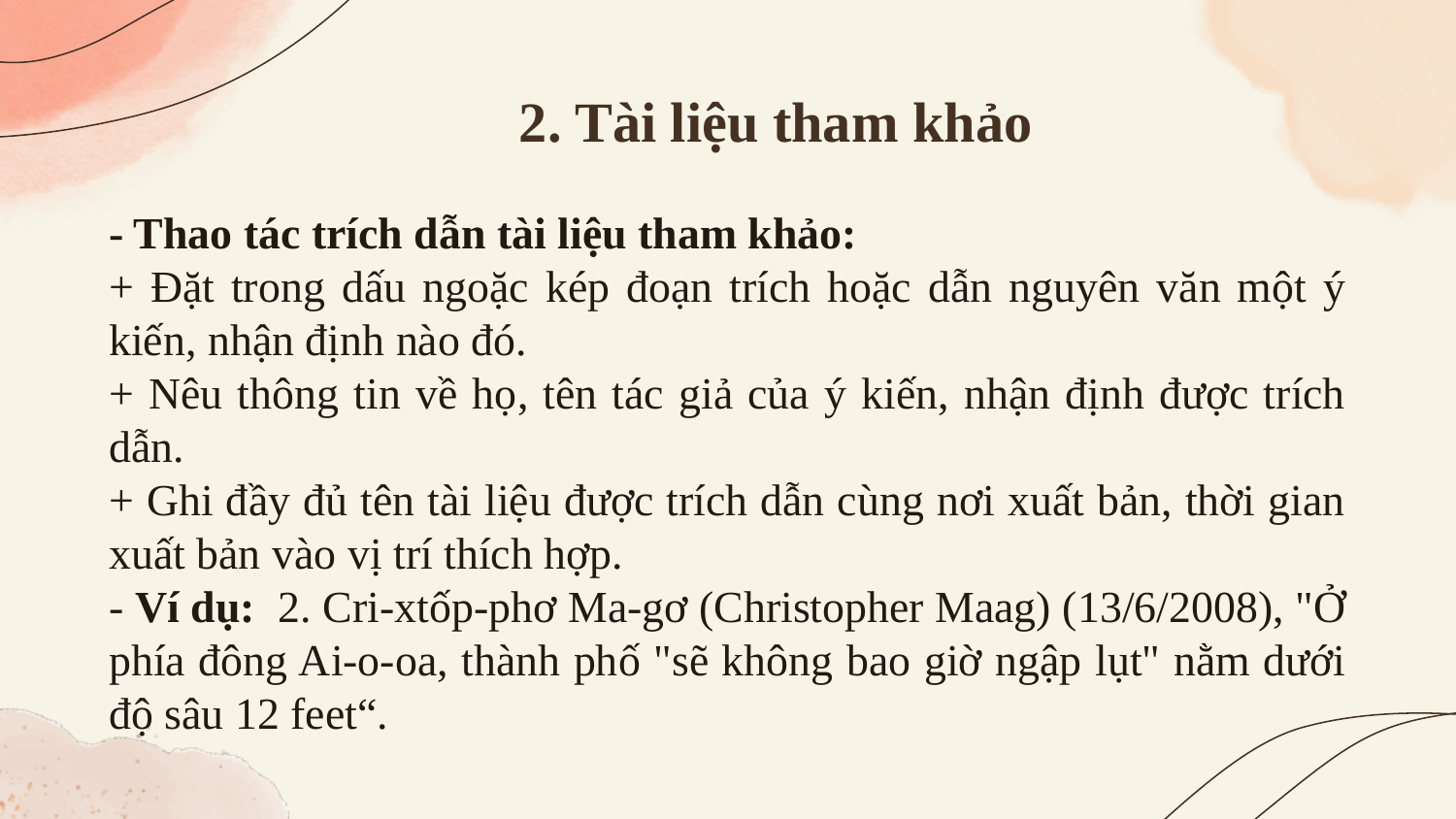

2. Tài liệu tham khảo
- Thao tác trích dẫn tài liệu tham khảo:
+ Đặt trong dấu ngoặc kép đoạn trích hoặc dẫn nguyên văn một ý kiến, nhận định nào đó.
+ Nêu thông tin về họ, tên tác giả của ý kiến, nhận định được trích dẫn.
+ Ghi đầy đủ tên tài liệu được trích dẫn cùng nơi xuất bản, thời gian xuất bản vào vị trí thích hợp.
- Ví dụ:  2. Cri-xtốp-phơ Ma-gơ (Christopher Maag) (13/6/2008), "Ở phía đông Ai-o-oa, thành phố "sẽ không bao giờ ngập lụt" nằm dưới độ sâu 12 feet“.